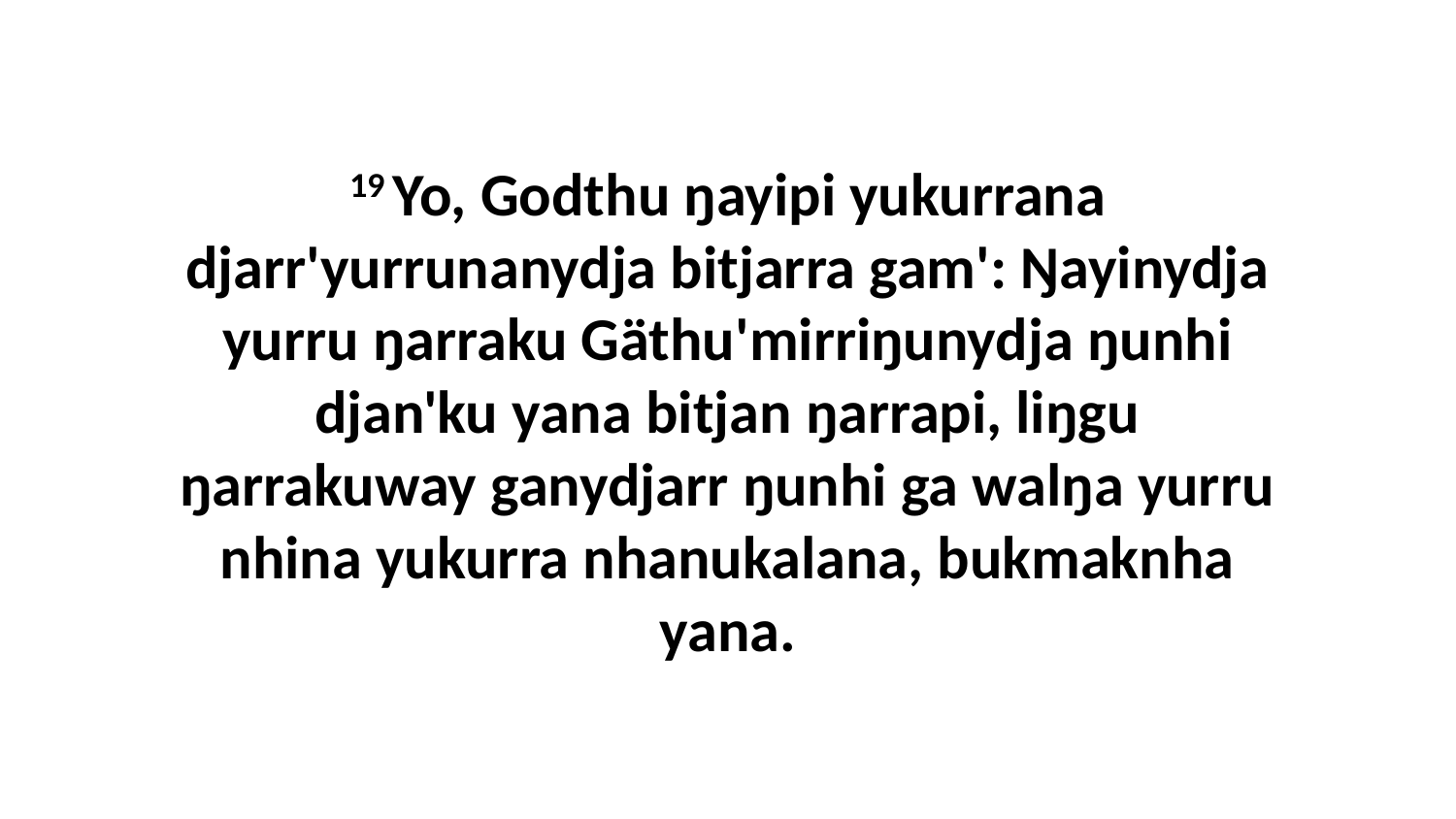

19 Yo, Godthu ŋayipi yukurrana djarr'yurrunanydja bitjarra gam': Ŋayinydja yurru ŋarraku Gäthu'mirriŋunydja ŋunhi djan'ku yana bitjan ŋarrapi, liŋgu ŋarrakuway ganydjarr ŋunhi ga walŋa yurru nhina yukurra nhanukalana, bukmaknha yana.